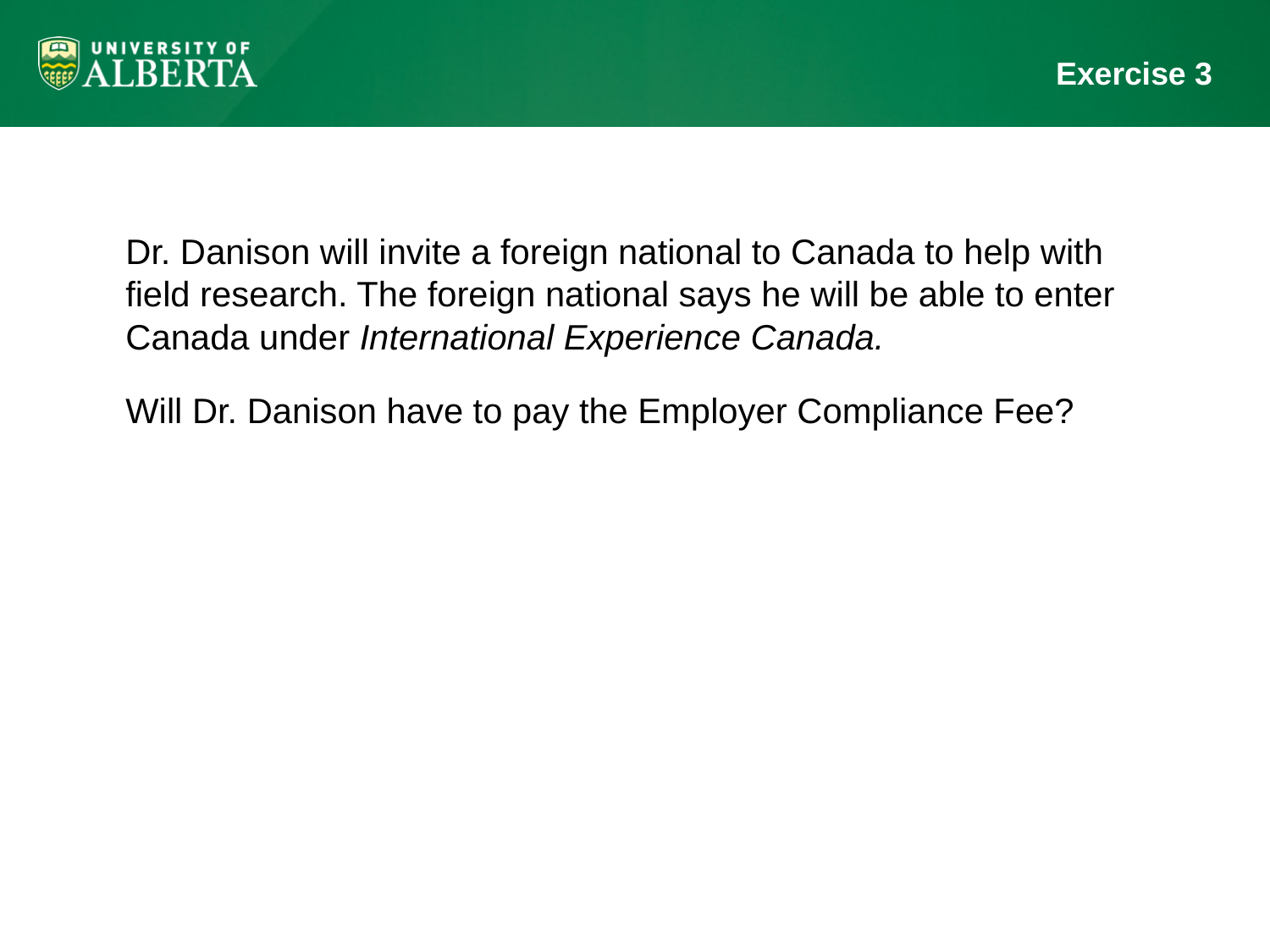

# Exercise 3
Dr. Danison will invite a foreign national to Canada to help with field research. The foreign national says he will be able to enter Canada under International Experience Canada.
Will Dr. Danison have to pay the Employer Compliance Fee?